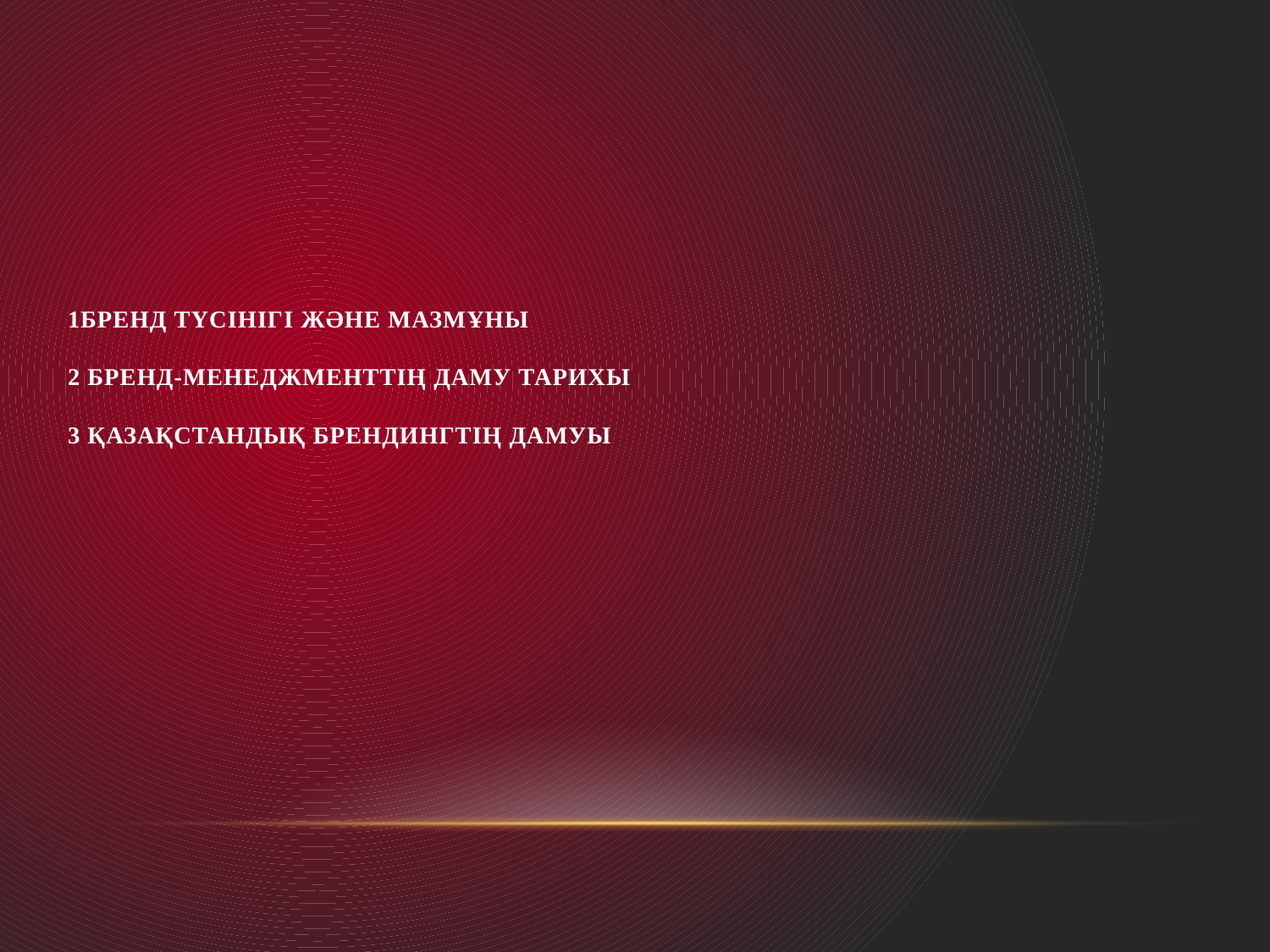

# 1Бренд түсінігі және мазмұны 2 Бренд-менеджменттің даму тарихы 3 Қазақстандық брендингтің дамуы